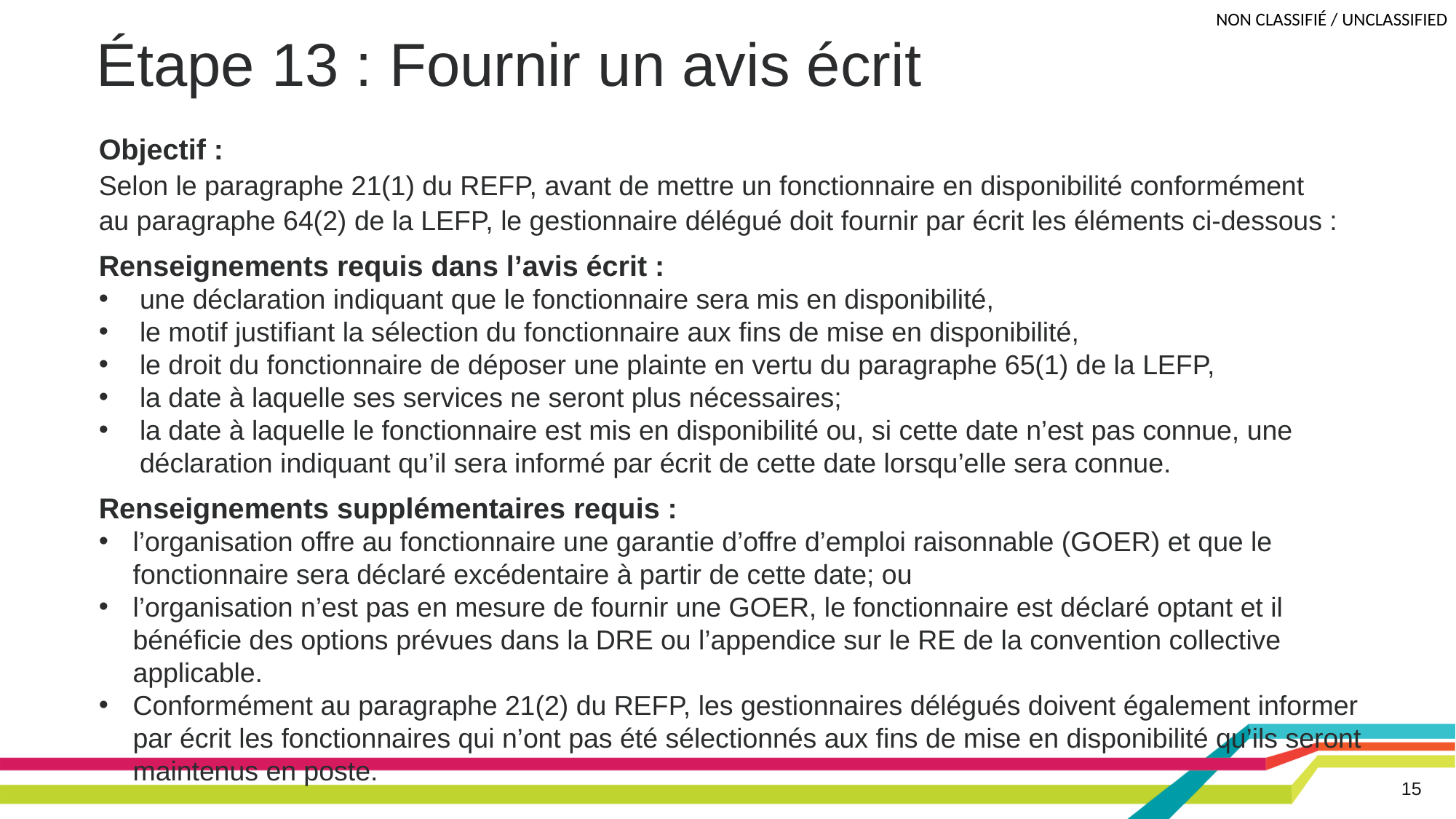

# Étape 13 : Fournir un avis écrit
Objectif :
Selon le paragraphe 21(1) du REFP, avant de mettre un fonctionnaire en disponibilité conformément au paragraphe 64(2) de la LEFP, le gestionnaire délégué doit fournir par écrit les éléments ci‑dessous :
Renseignements requis dans l’avis écrit :
une déclaration indiquant que le fonctionnaire sera mis en disponibilité,
le motif justifiant la sélection du fonctionnaire aux fins de mise en disponibilité,
le droit du fonctionnaire de déposer une plainte en vertu du paragraphe 65(1) de la LEFP,
la date à laquelle ses services ne seront plus nécessaires;
la date à laquelle le fonctionnaire est mis en disponibilité ou, si cette date n’est pas connue, une déclaration indiquant qu’il sera informé par écrit de cette date lorsqu’elle sera connue.
Renseignements supplémentaires requis :
l’organisation offre au fonctionnaire une garantie d’offre d’emploi raisonnable (GOER) et que le fonctionnaire sera déclaré excédentaire à partir de cette date; ou
l’organisation n’est pas en mesure de fournir une GOER, le fonctionnaire est déclaré optant et il bénéficie des options prévues dans la DRE ou l’appendice sur le RE de la convention collective applicable.
Conformément au paragraphe 21(2) du REFP, les gestionnaires délégués doivent également informer par écrit les fonctionnaires qui n’ont pas été sélectionnés aux fins de mise en disponibilité qu’ils seront maintenus en poste.
15